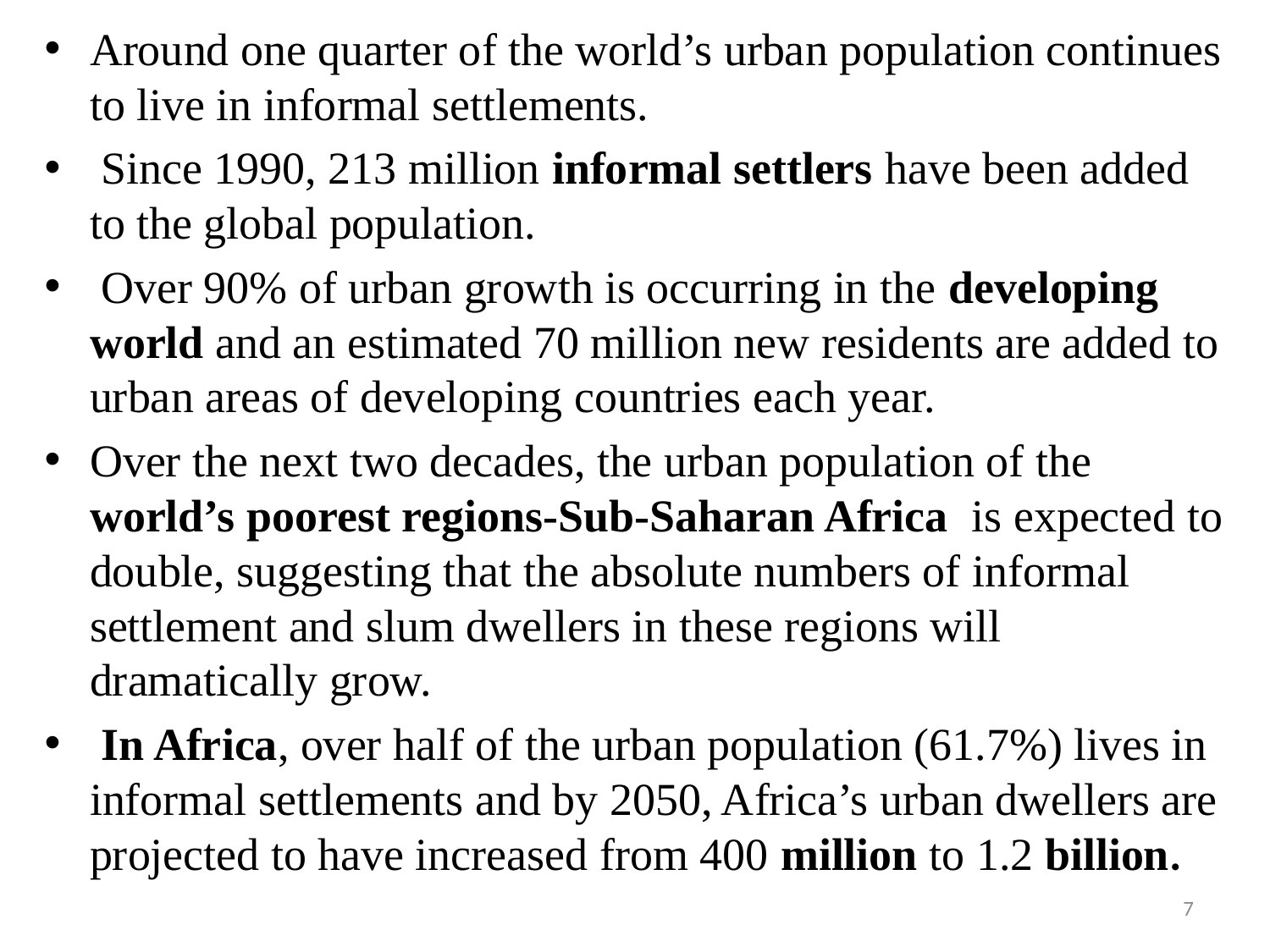

Around one quarter of the world’s urban population continues to live in informal settlements.
 Since 1990, 213 million informal settlers have been added to the global population.
 Over 90% of urban growth is occurring in the developing world and an estimated 70 million new residents are added to urban areas of developing countries each year.
Over the next two decades, the urban population of the world’s poorest regions-Sub-Saharan Africa  is expected to double, suggesting that the absolute numbers of informal settlement and slum dwellers in these regions will dramatically grow.
 In Africa, over half of the urban population (61.7%) lives in informal settlements and by 2050, Africa’s urban dwellers are projected to have increased from 400 million to 1.2 billion.

7